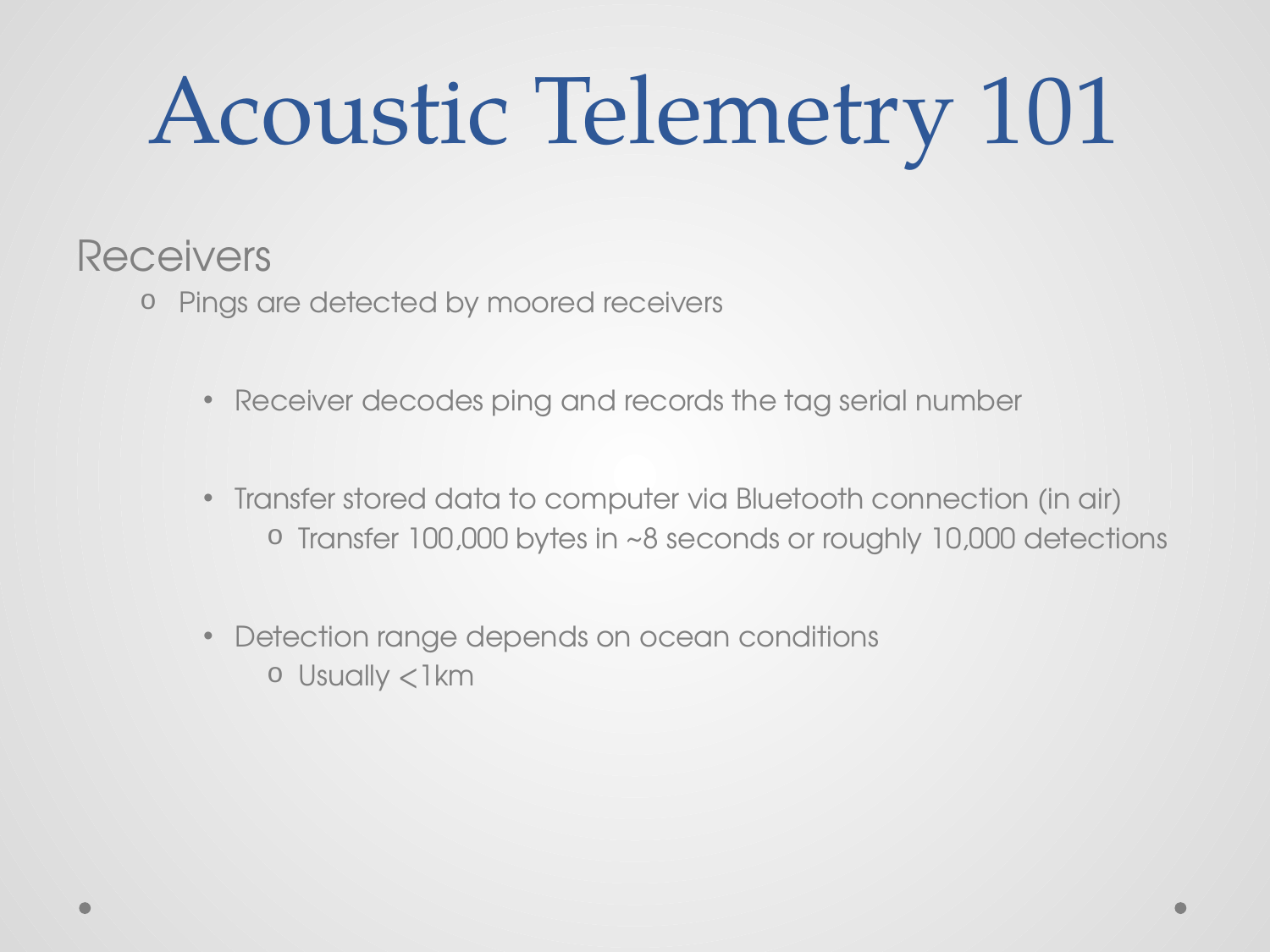

# Acoustic Telemetry 101
Receivers
Pings are detected by moored receivers

Receiver decodes ping and records the tag serial number

Transfer stored data to computer via Bluetooth connection (in air)
Transfer 100,000 bytes in ~8 seconds or roughly 10,000 detections

Detection range depends on ocean conditions
Usually <1km